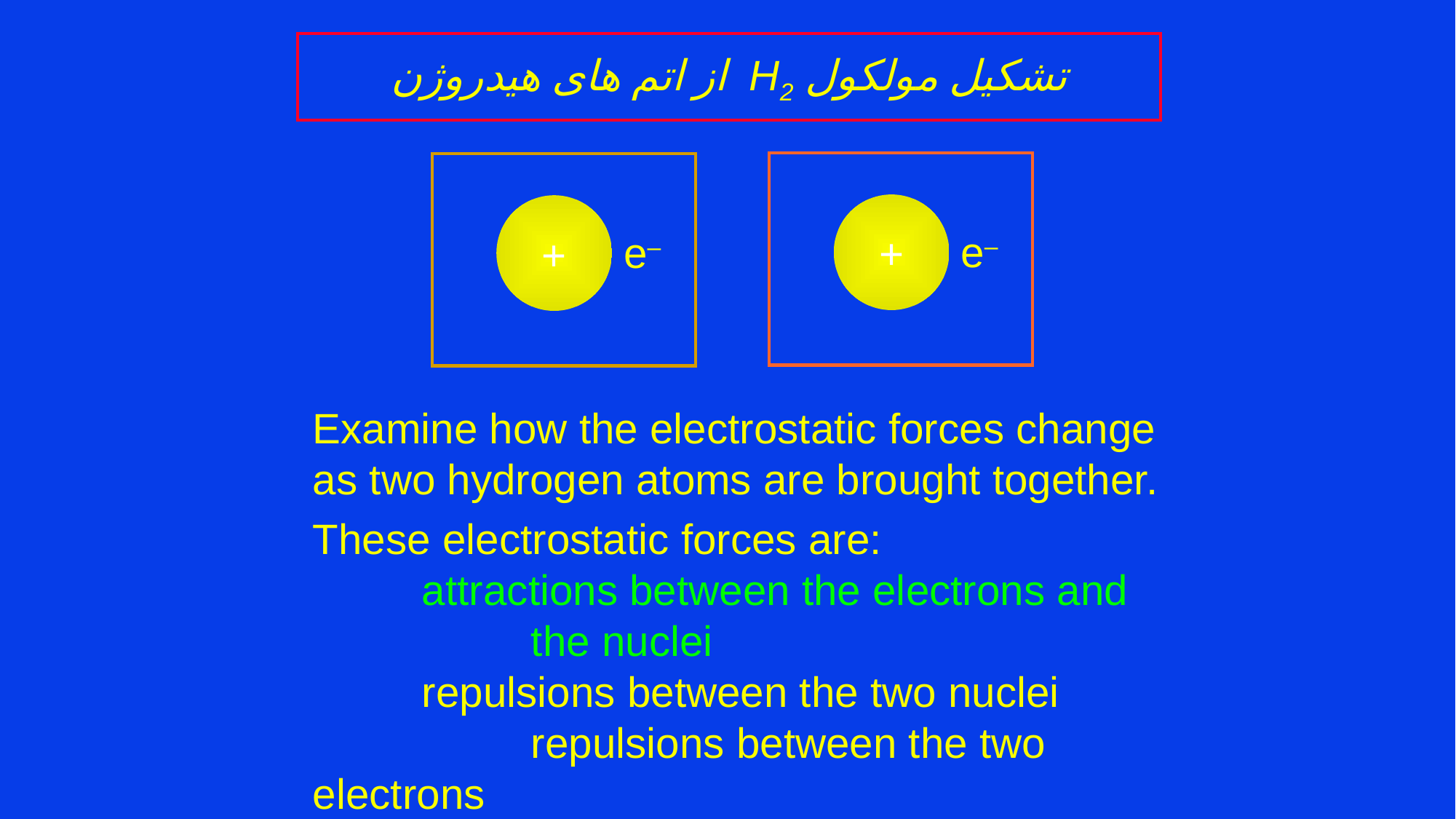

# تشکیل مولکول H2  از اتم های هیدروژن

e–
e–
+
+
	Examine how the electrostatic forces change as two hydrogen atoms are brought together.
	These electrostatic forces are:
	attractions between the electrons and 		the nuclei
 	repulsions between the two nuclei 			repulsions between the two electrons